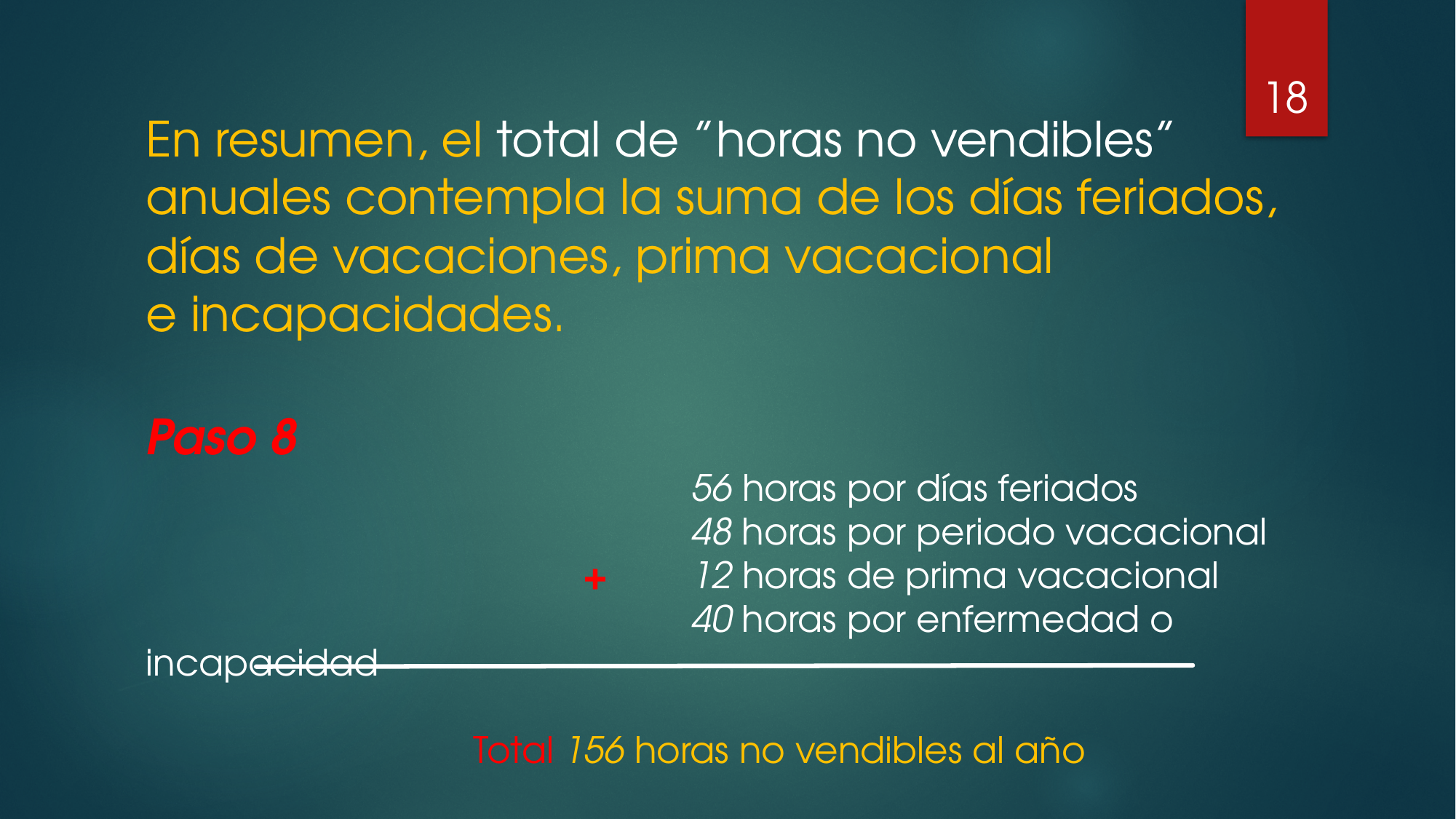

18
En resumen, el total de ”horas no vendibles” anuales contempla la suma de los días feriados, días de vacaciones, prima vacacional e incapacidades.

Paso 8
					56 horas por días feriados
 					48 horas por periodo vacacional
				+	12 horas de prima vacacional
					40 horas por enfermedad o incapacidad

			Total 156 horas no vendibles al año